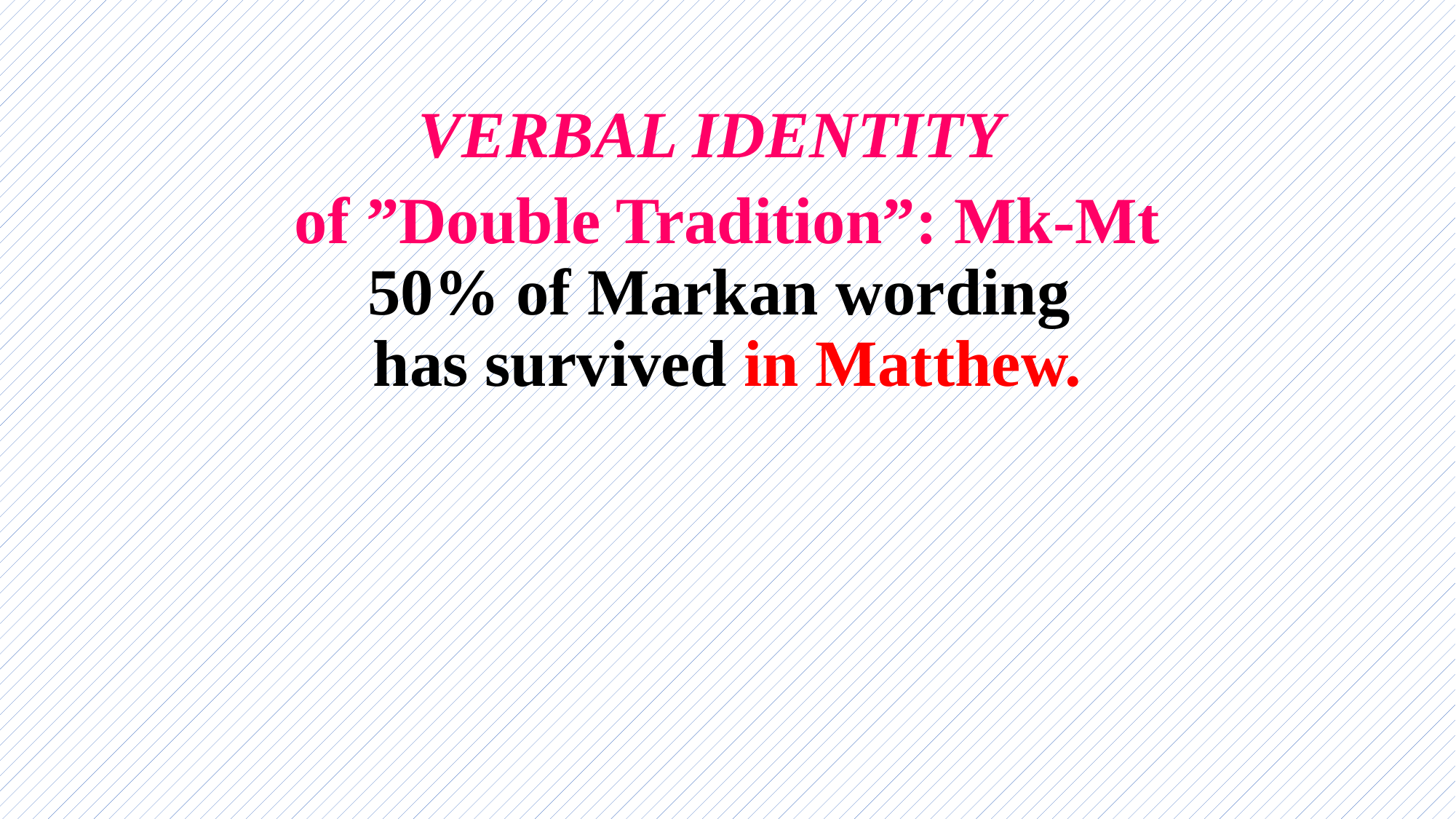

# VERBAL IDENTITY of ”Double Tradition”: Mk-Mt 50% of Markan wording has survived in Matthew.